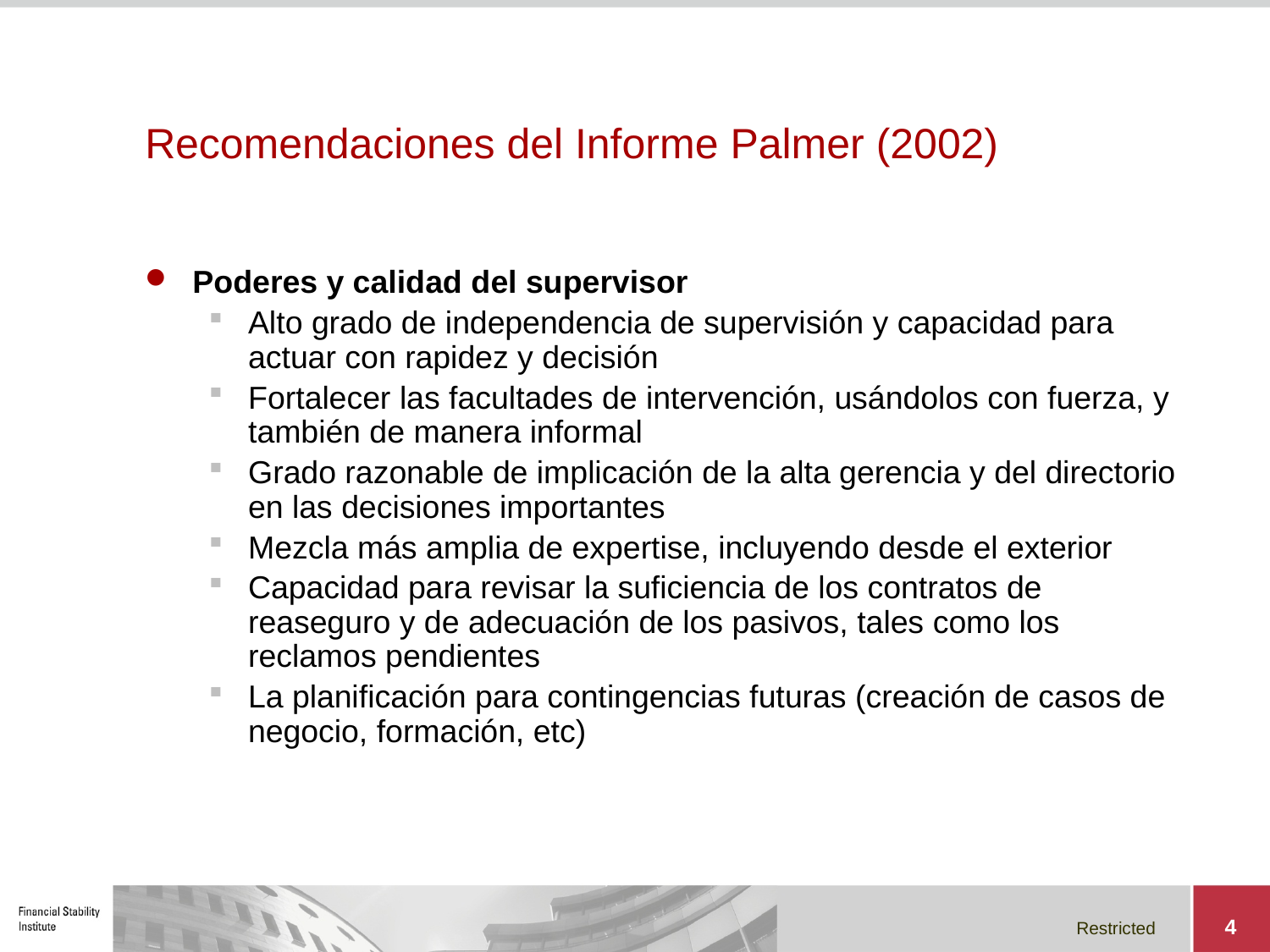

# Recomendaciones del Informe Palmer (2002)
Poderes y calidad del supervisor
Alto grado de independencia de supervisión y capacidad para actuar con rapidez y decisión
Fortalecer las facultades de intervención, usándolos con fuerza, y también de manera informal
Grado razonable de implicación de la alta gerencia y del directorio en las decisiones importantes
Mezcla más amplia de expertise, incluyendo desde el exterior
Capacidad para revisar la suficiencia de los contratos de reaseguro y de adecuación de los pasivos, tales como los reclamos pendientes
La planificación para contingencias futuras (creación de casos de negocio, formación, etc)

4